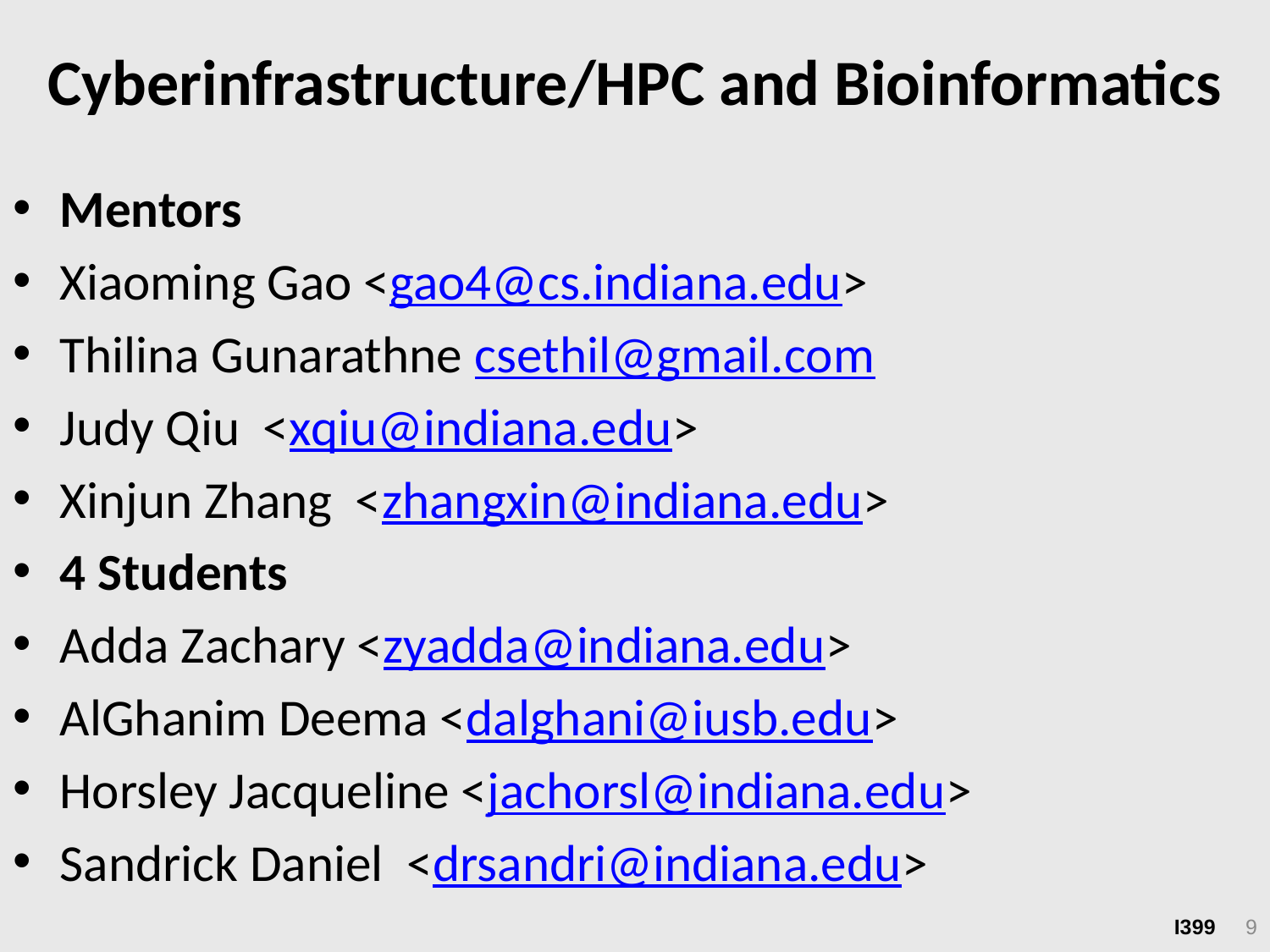

# Cyberinfrastructure/HPC and Bioinformatics
Mentors
Xiaoming Gao <gao4@cs.indiana.edu>
Thilina Gunarathne csethil@gmail.com
Judy Qiu  <xqiu@indiana.edu>
Xinjun Zhang  <zhangxin@indiana.edu>
4 Students
Adda Zachary <zyadda@indiana.edu>
AlGhanim Deema <dalghani@iusb.edu>
Horsley Jacqueline <jachorsl@indiana.edu>
Sandrick Daniel  <drsandri@indiana.edu>